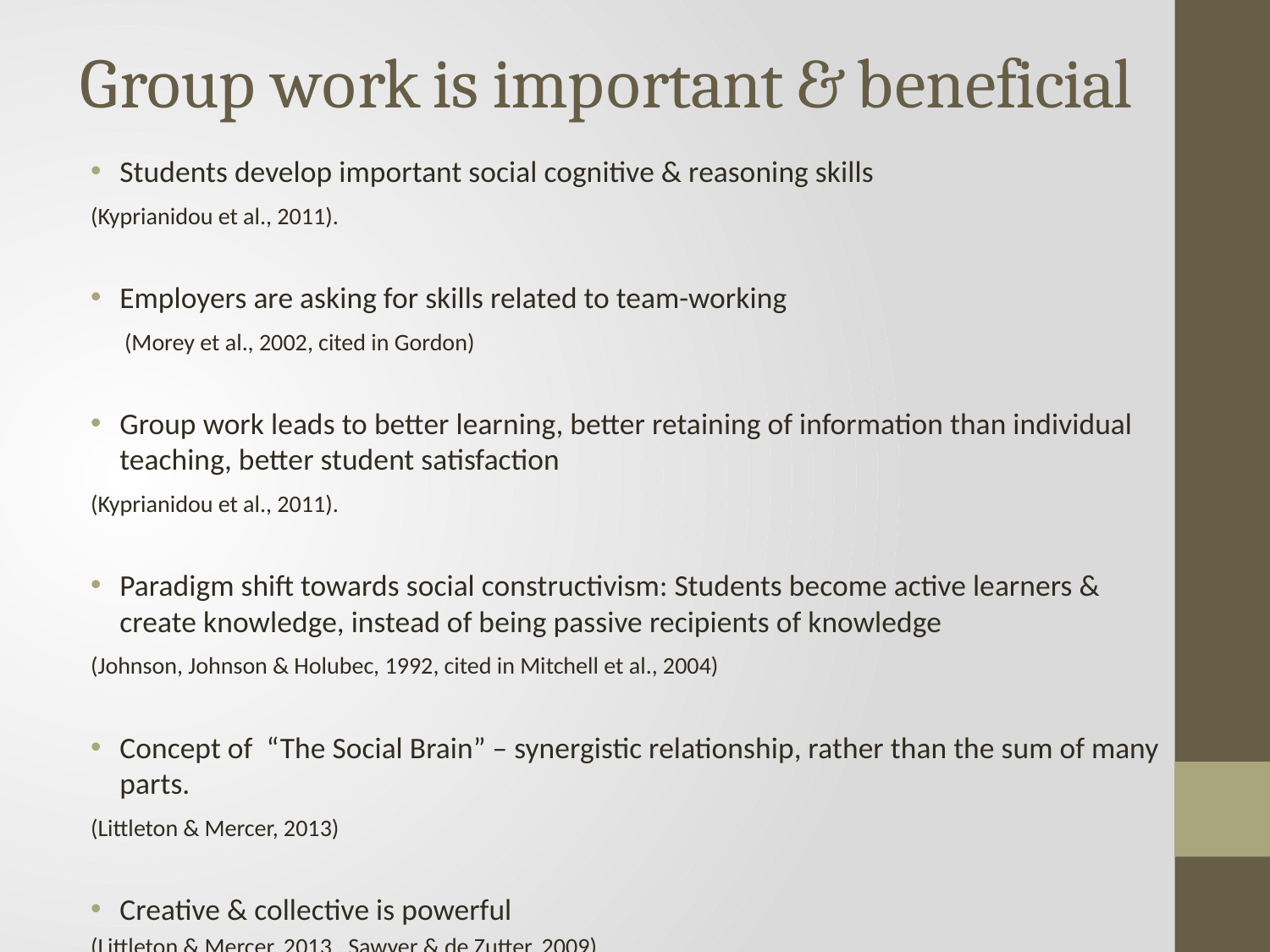

# Group work is important & beneficial
Students develop important social cognitive & reasoning skills
	(Kyprianidou et al., 2011).

Employers are asking for skills related to team-working
     (Morey et al., 2002, cited in Gordon)

Group work leads to better learning, better retaining of information than individual teaching, better student satisfaction
	(Kyprianidou et al., 2011).

Paradigm shift towards social constructivism: Students become active learners & create knowledge, instead of being passive recipients of knowledge
	(Johnson, Johnson & Holubec, 1992, cited in Mitchell et al., 2004)

Concept of  “The Social Brain” – synergistic relationship, rather than the sum of many parts.
	(Littleton & Mercer, 2013)

Creative & collective is powerful
	(Littleton & Mercer, 2013 , Sawyer & de Zutter, 2009)